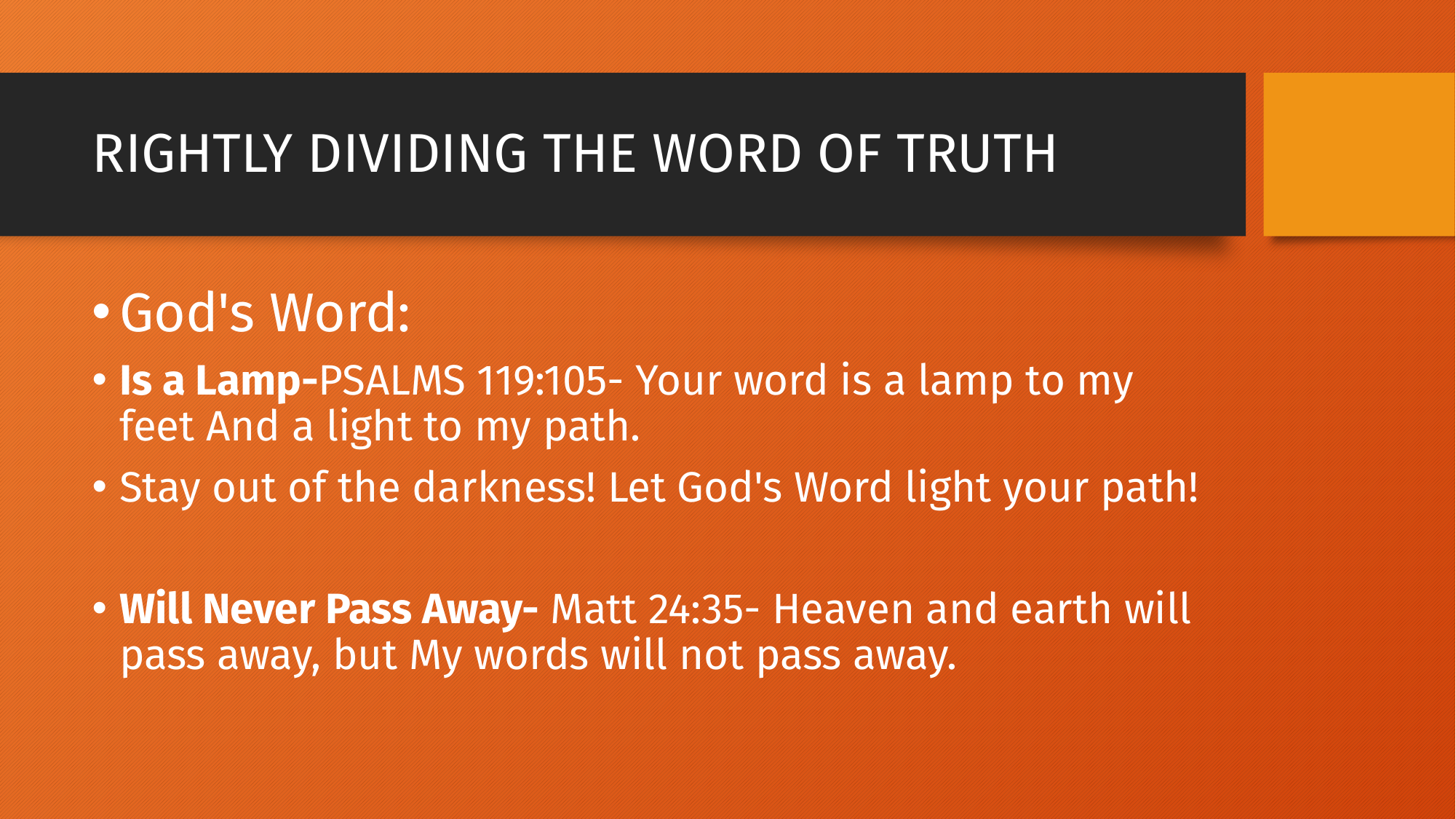

# RIGHTLY DIVIDING THE WORD OF TRUTH
God's Word:
Is a Lamp-PSALMS 119:105- Your word is a lamp to my feet And a light to my path.
Stay out of the darkness! Let God's Word light your path!

Will Never Pass Away- Matt 24:35- Heaven and earth will pass away, but My words will not pass away.